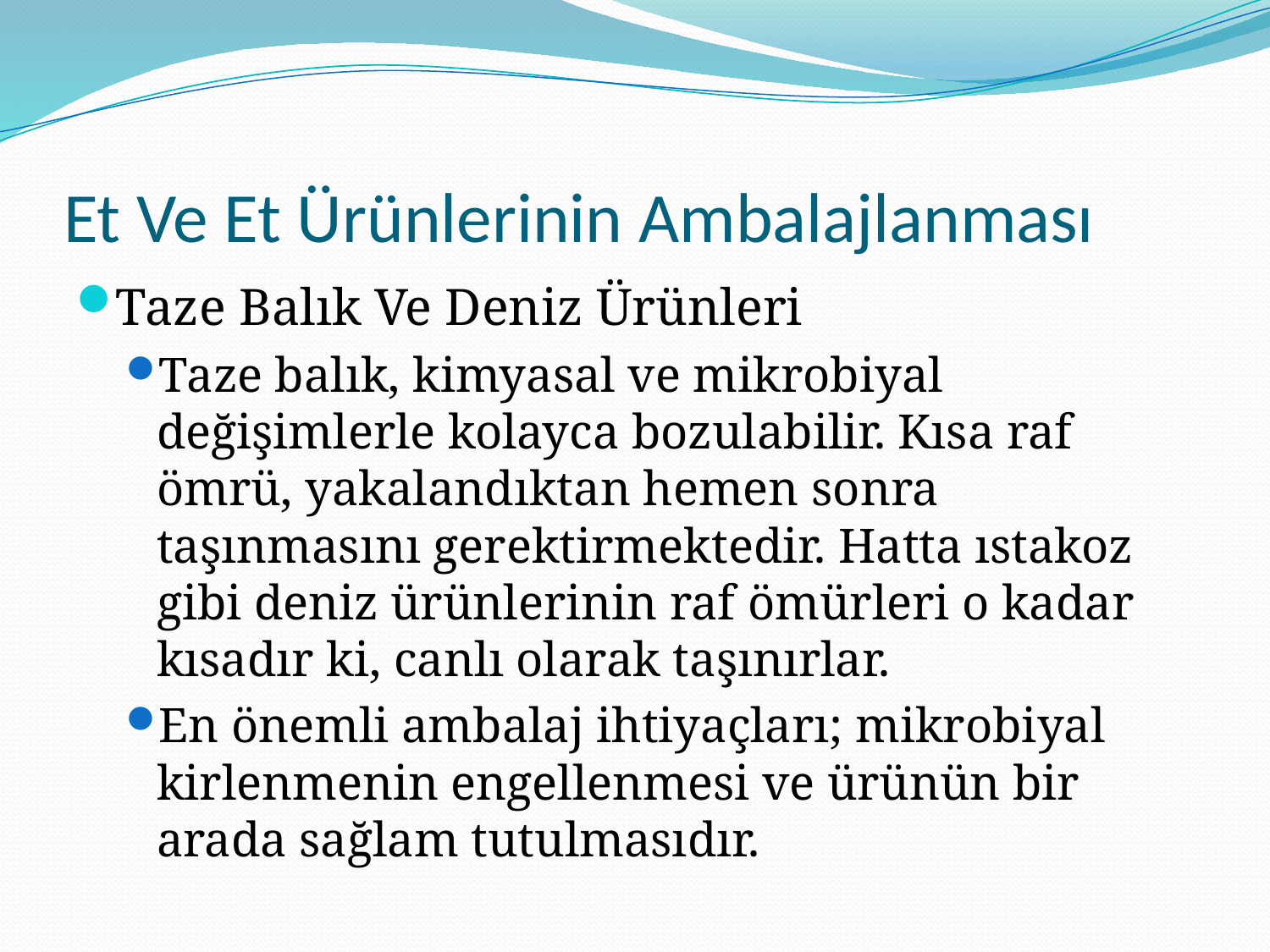

# Et Ve Et Ürünlerinin Ambalajlanması
Taze Balık Ve Deniz Ürünleri
Taze balık, kimyasal ve mikrobiyal değişimlerle kolayca bozulabilir. Kısa raf ömrü, yakalandıktan hemen sonra taşınmasını gerektirmektedir. Hatta ıstakoz gibi deniz ürünlerinin raf ömürleri o kadar kısadır ki, canlı olarak taşınırlar.
En önemli ambalaj ihtiyaçları; mikrobiyal kirlenmenin engellenmesi ve ürünün bir arada sağlam tutulmasıdır.